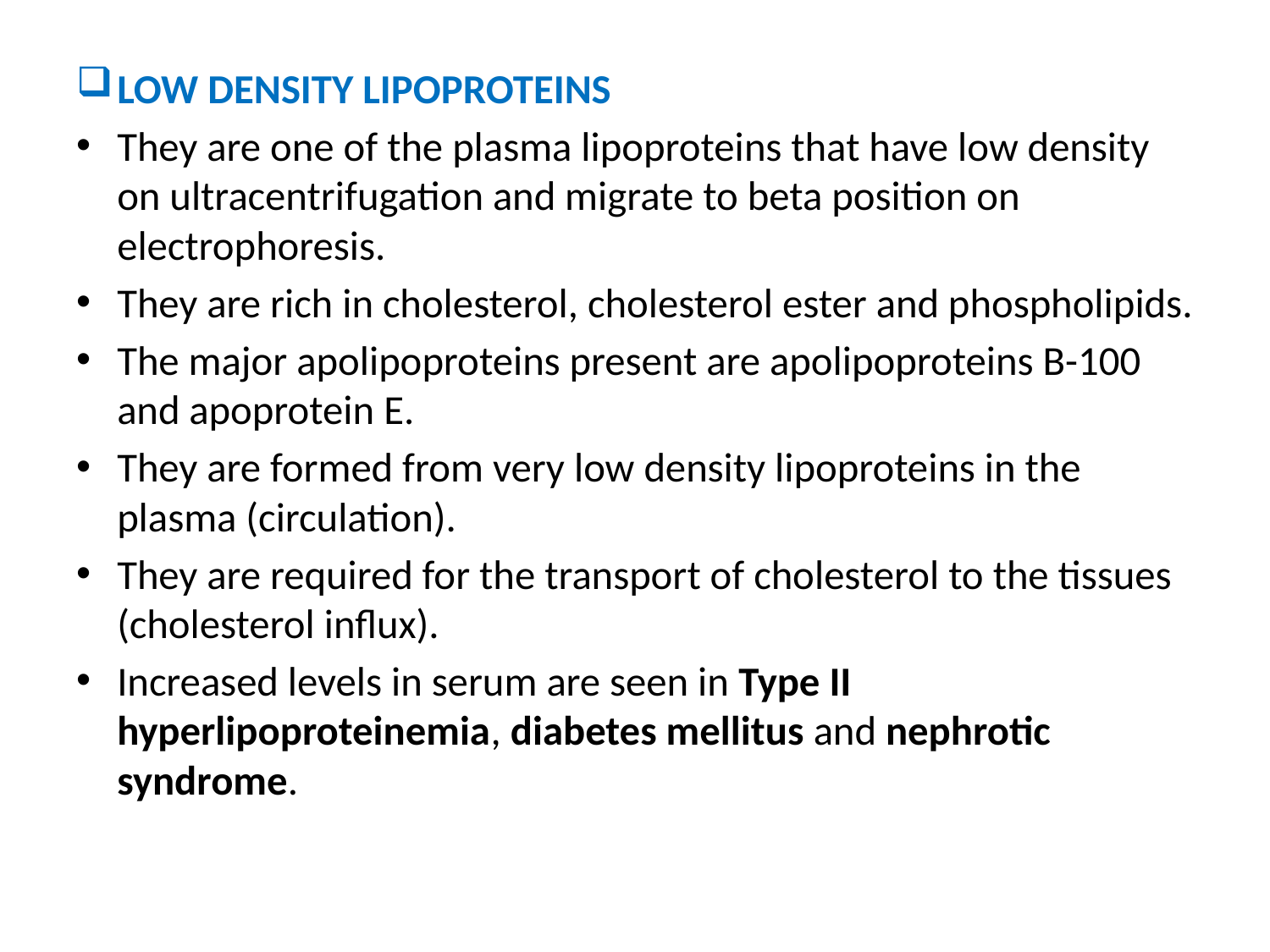

LOW DENSITY LIPOPROTEINS
They are one of the plasma lipoproteins that have low density on ultracentrifugation and migrate to beta position on electrophoresis.
They are rich in cholesterol, cholesterol ester and phospholipids.
The major apolipoproteins present are apolipoproteins B-100 and apoprotein E.
They are formed from very low density lipoproteins in the plasma (circulation).
They are required for the transport of cholesterol to the tissues (cholesterol influx).
Increased levels in serum are seen in Type II hyperlipoproteinemia, diabetes mellitus and nephrotic syndrome.